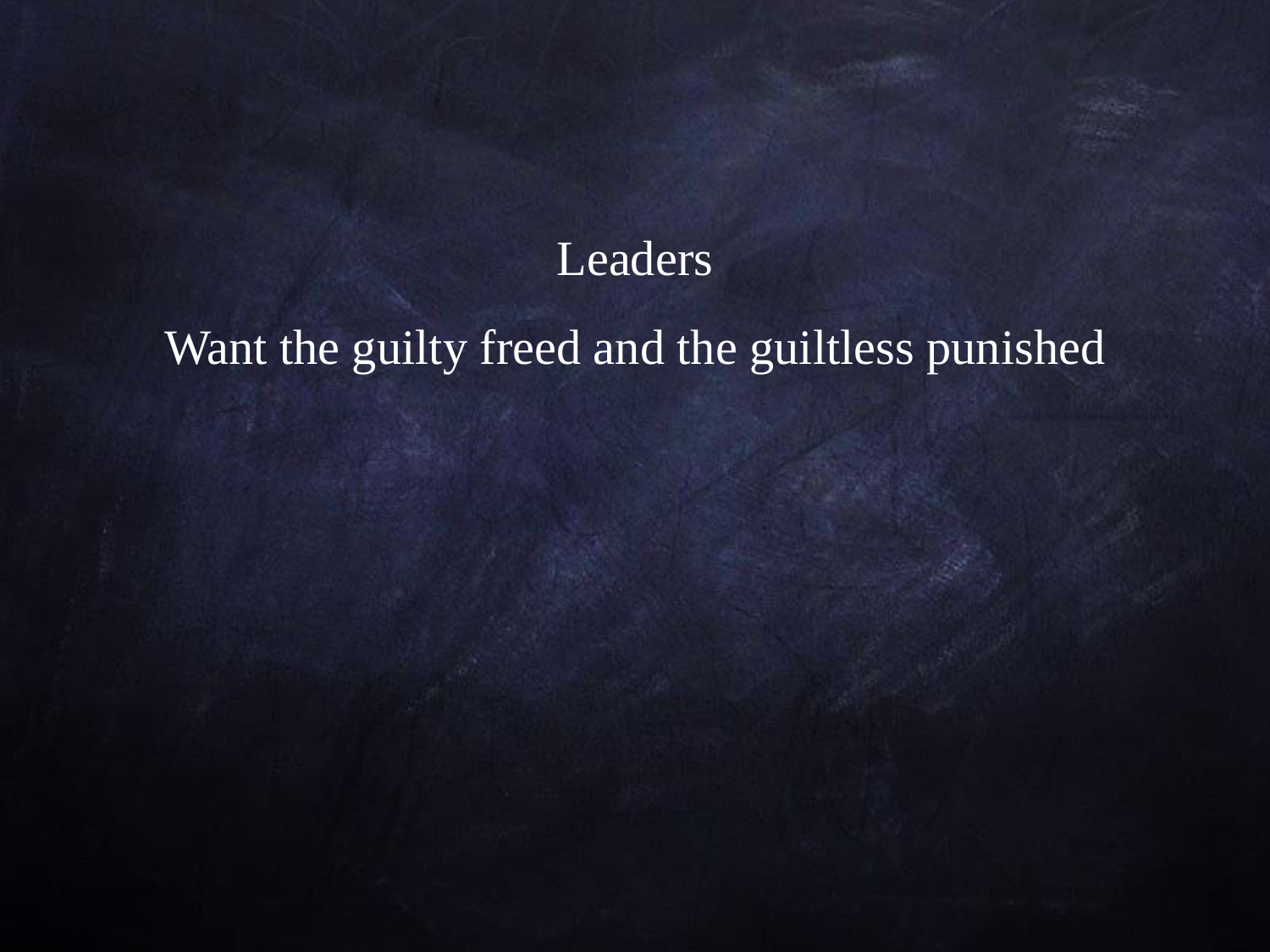

Leaders
Want the guilty freed and the guiltless punished